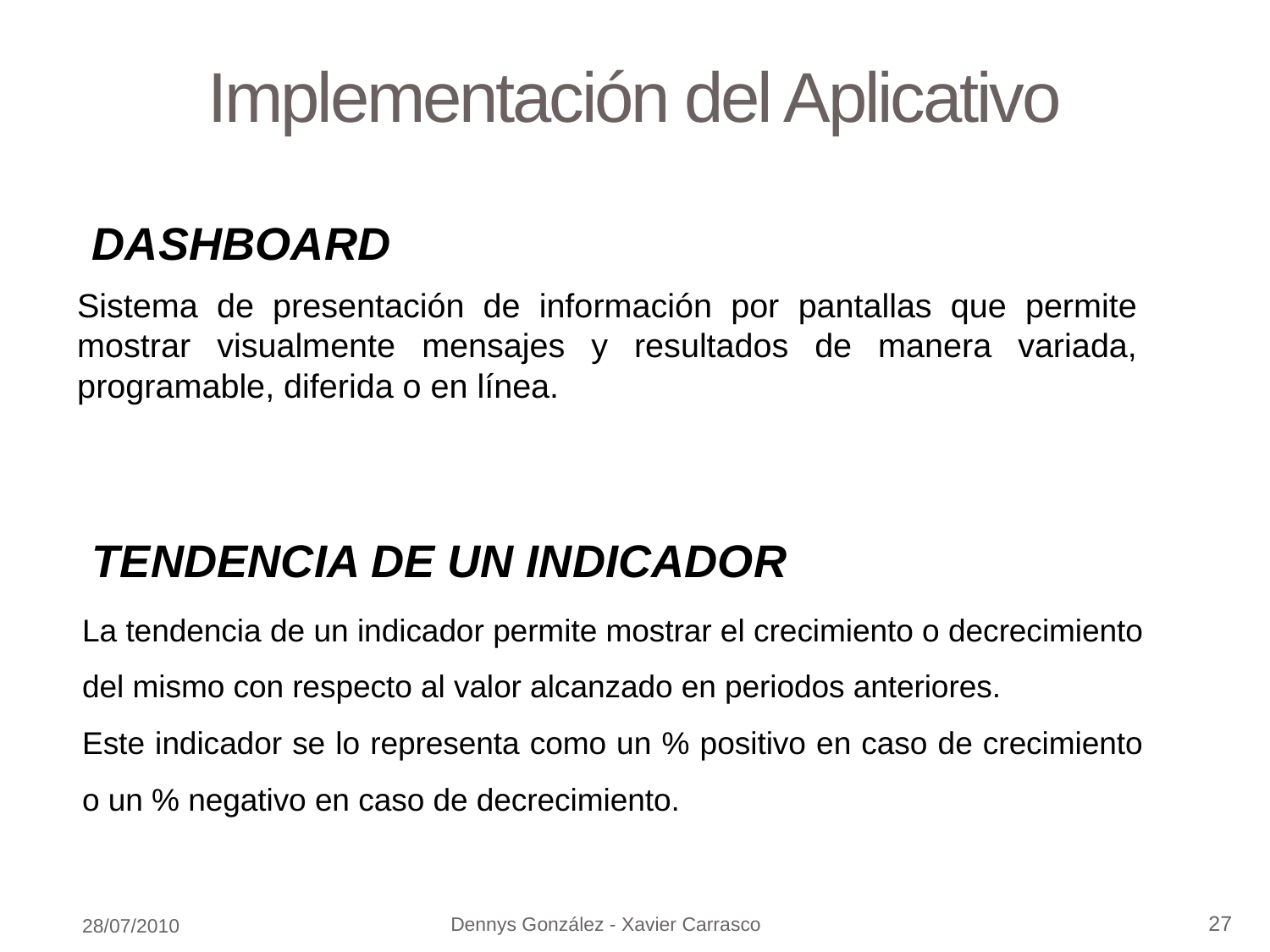

# Implementación del Aplicativo
DASHBOARD

Sistema de presentación de información por pantallas que permite mostrar visualmente mensajes y resultados de manera variada, programable, diferida o en línea.

TENDENCIA DE UN INDICADOR

La tendencia de un indicador permite mostrar el crecimiento o decrecimiento del mismo con respecto al valor alcanzado en periodos anteriores.
Este indicador se lo representa como un % positivo en caso de crecimiento o un % negativo en caso de decrecimiento.

27
28/07/2010
Dennys González - Xavier Carrasco